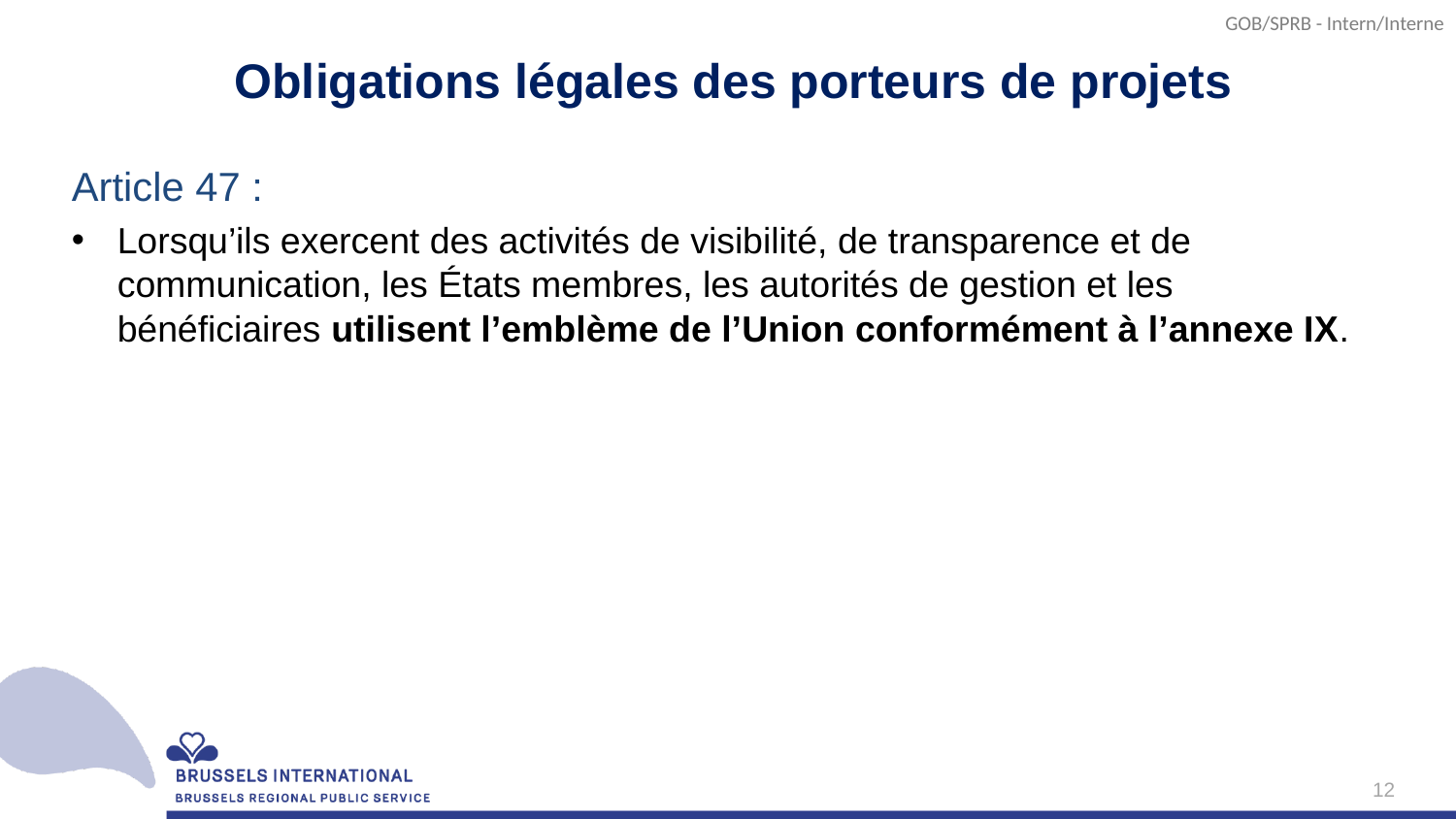

# Obligations légales des porteurs de projets
Article 47 :
Lorsqu’ils exercent des activités de visibilité, de transparence et de communication, les États membres, les autorités de gestion et les bénéficiaires utilisent l’emblème de l’Union conformément à l’annexe IX.